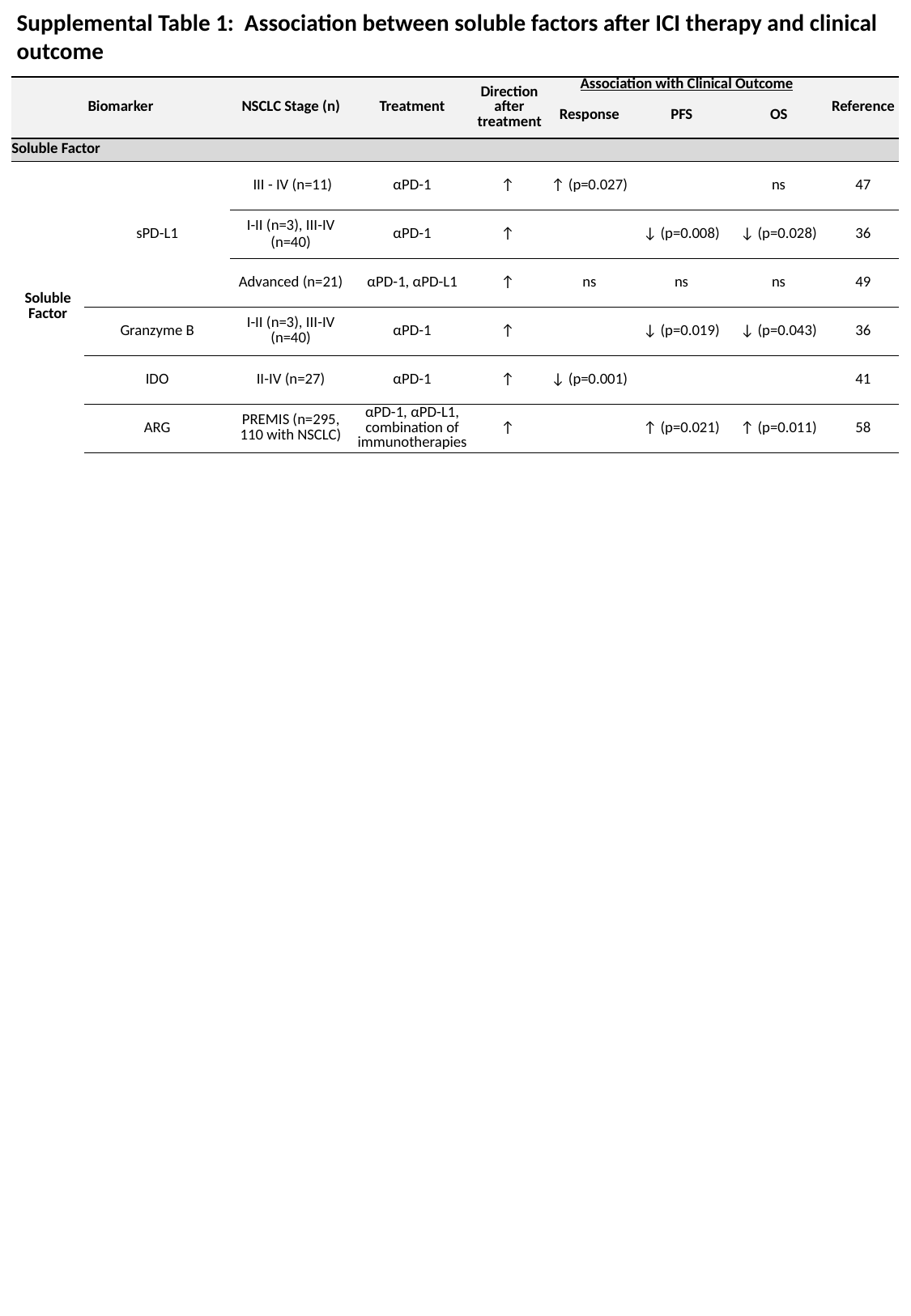

Supplemental Table 1:  Association between soluble factors after ICI therapy and clinical outcome
| Biomarker |  | NSCLC Stage (n) | Treatment | Direction after treatment | Association with Clinical Outcome |  |  | Reference |
| --- | --- | --- | --- | --- | --- | --- | --- | --- |
|  |  |  |  |  | Response | PFS | OS |  |
| Soluble Factor |  |  |  |  |  |  |  |  |
| Soluble Factor | sPD-L1 | III - IV (n=11) | αPD-1 | ↑ | ↑ (p=0.027) |  | ns | 47 |
|  |  | I-II (n=3), III-IV (n=40) | αPD-1 | ↑ |  | ↓ (p=0.008) | ↓ (p=0.028) | 36 |
|  |  | Advanced (n=21) | αPD-1, αPD-L1 | ↑ | ns | ns | ns | 49 |
| Soluble Factor | Granzyme B | I-II (n=3), III-IV (n=40) | αPD-1 | ↑ |  | ↓ (p=0.019) | ↓ (p=0.043) | 36 |
|  | IDO | II-IV (n=27) | αPD-1 | ↑ | ↓ (p=0.001) |  |  | 41 |
|  | ARG | PREMIS (n=295, 110 with NSCLC) | αPD-1, αPD-L1, combination of immunotherapies | ↑ |  | ↑ (p=0.021) | ↑ (p=0.011) | 58 |